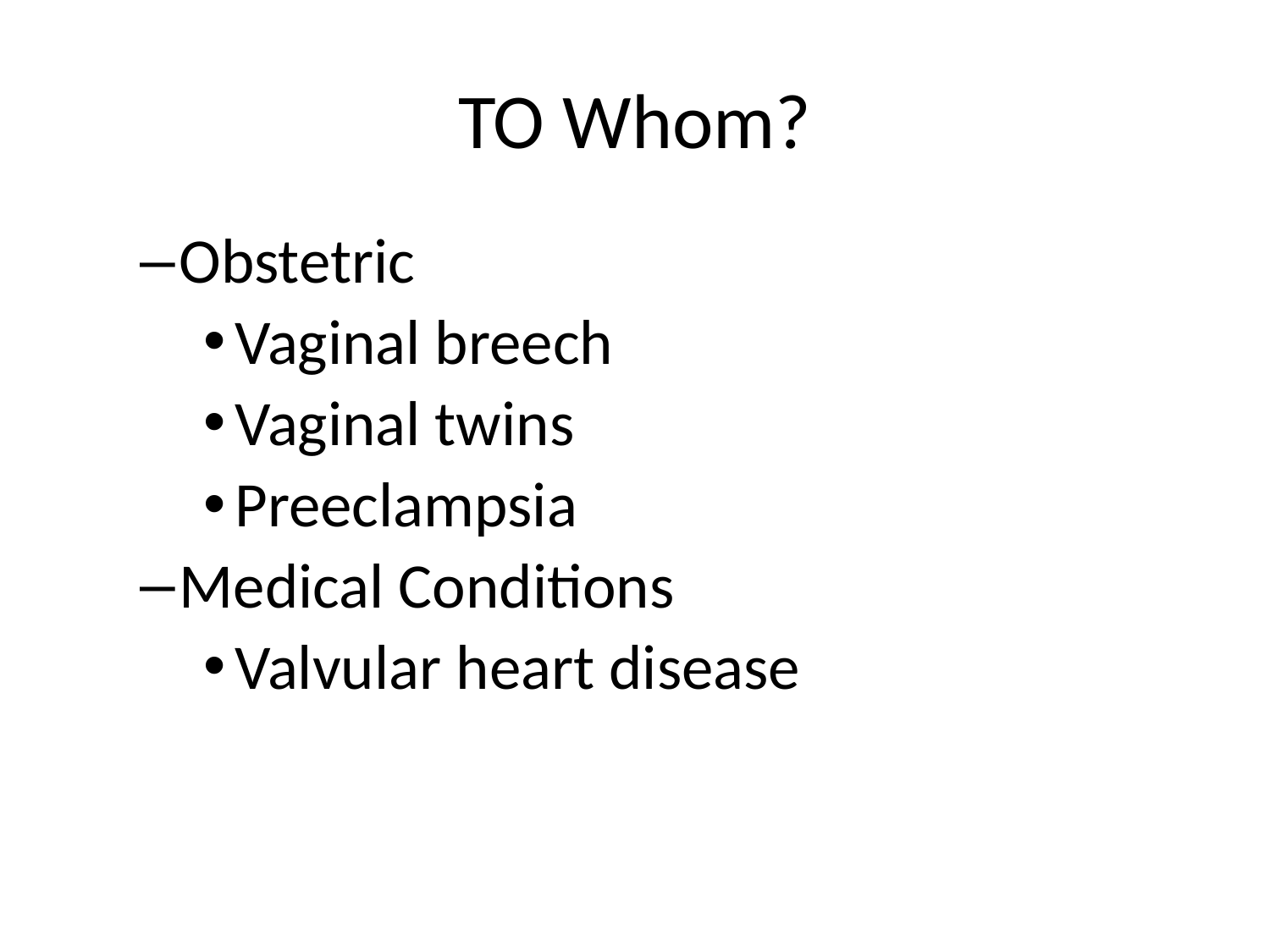

# TO Whom?
Obstetric
Vaginal breech
Vaginal twins
Preeclampsia
Medical Conditions
Valvular heart disease